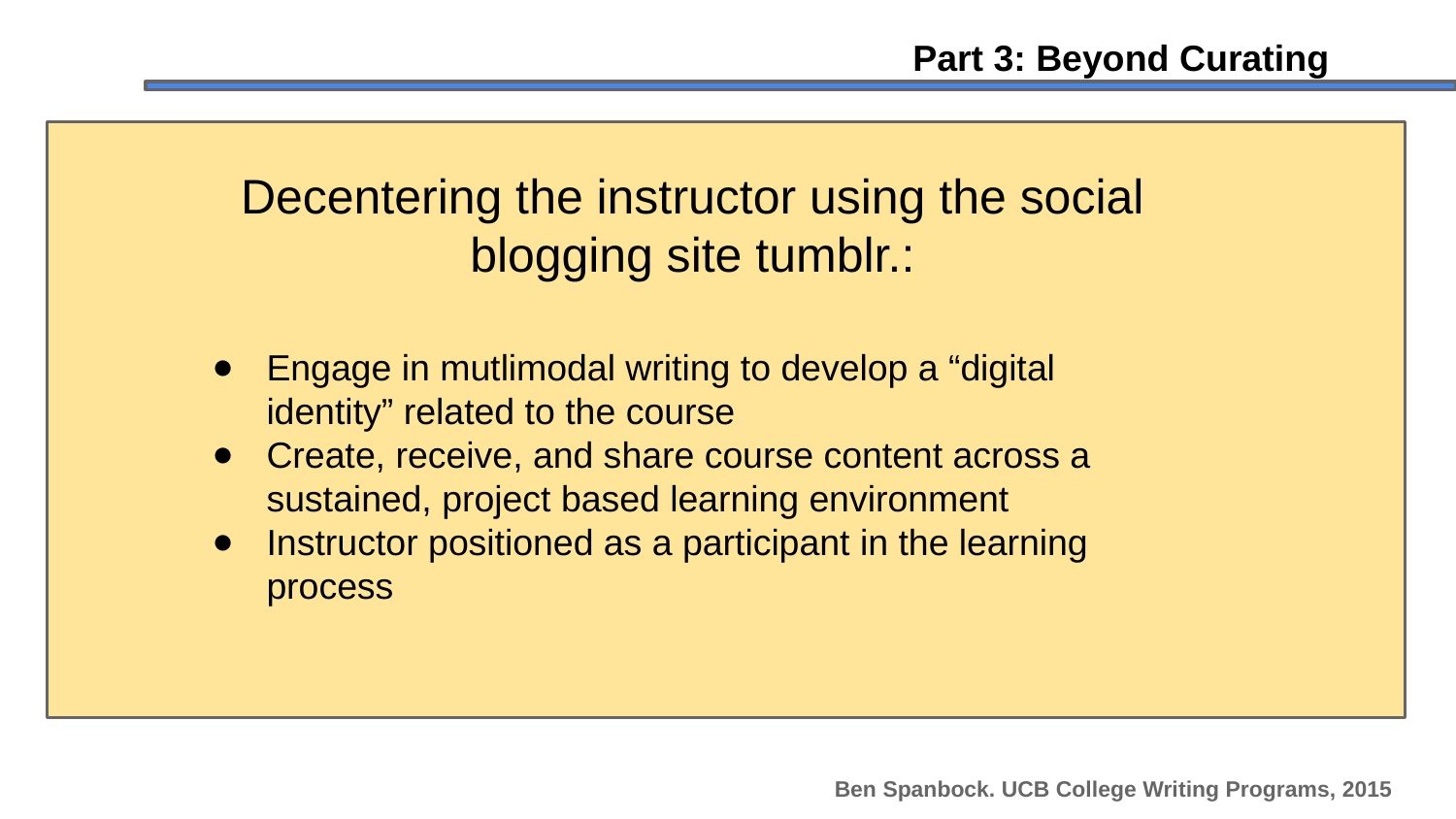

Part 3: Beyond Curating

Decentering the instructor using the social blogging site tumblr.:

Engage in mutlimodal writing to develop a “digital identity” related to the course
Create, receive, and share course content across a sustained, project based learning environment
Instructor positioned as a participant in the learning process

Ben Spanbock. UCB College Writing Programs, 2015